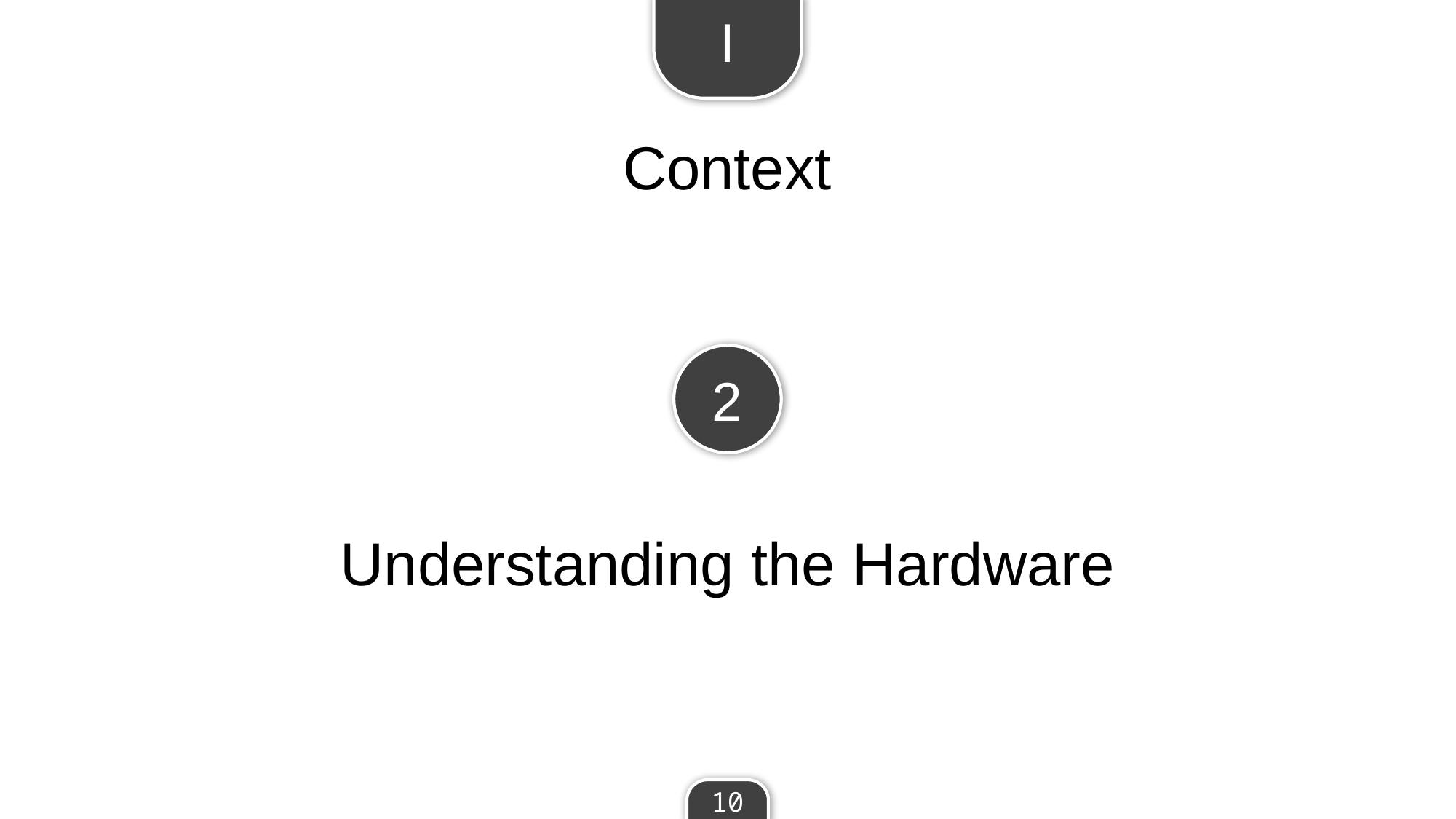

I
Context
2
Understanding the Hardware
10